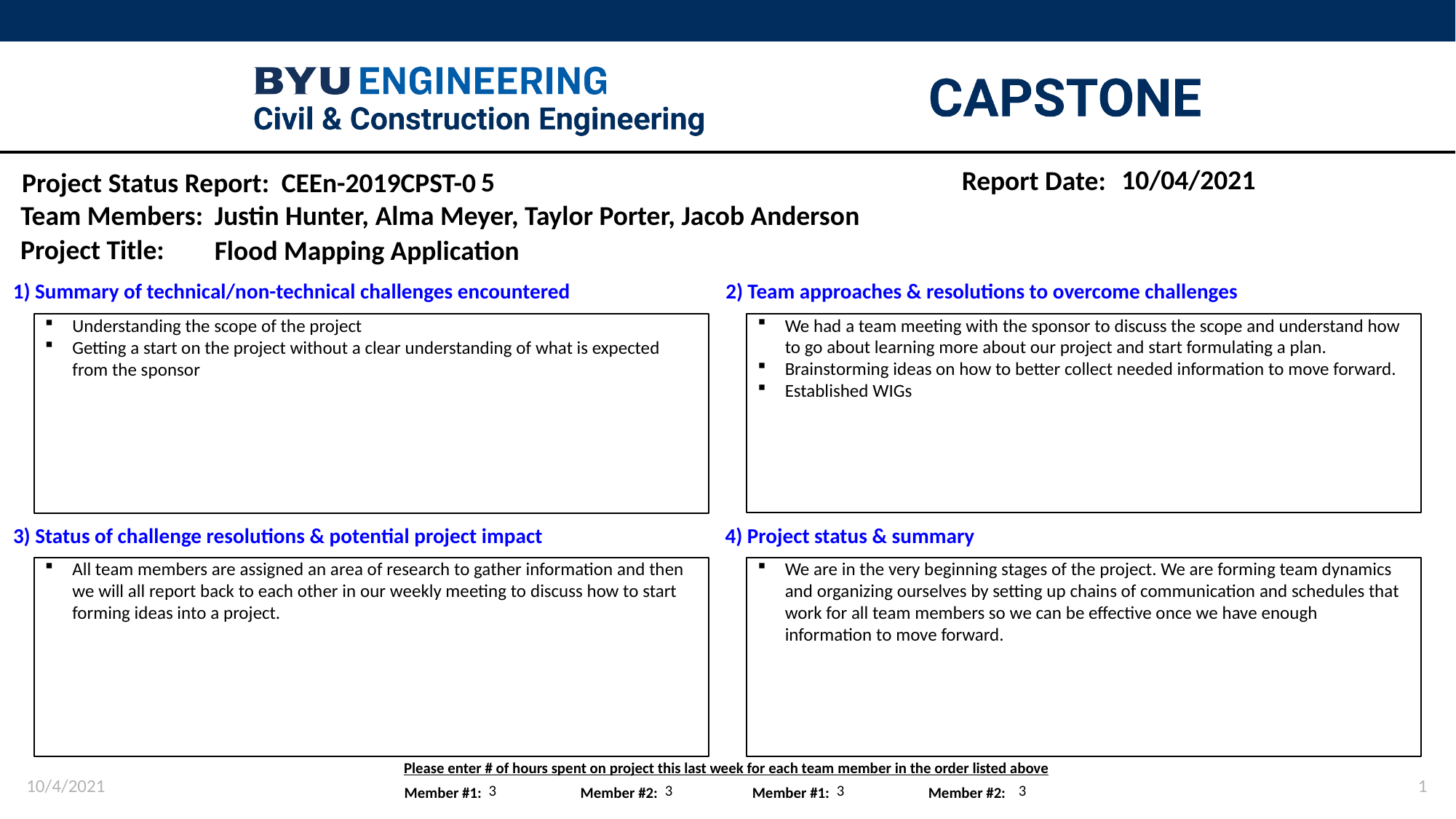

10/04/2021
5
Justin Hunter, Alma Meyer, Taylor Porter, Jacob Anderson
Flood Mapping Application
We had a team meeting with the sponsor to discuss the scope and understand how to go about learning more about our project and start formulating a plan.
Brainstorming ideas on how to better collect needed information to move forward.
Established WIGs
Understanding the scope of the project
Getting a start on the project without a clear understanding of what is expected from the sponsor
All team members are assigned an area of research to gather information and then we will all report back to each other in our weekly meeting to discuss how to start forming ideas into a project.
We are in the very beginning stages of the project. We are forming team dynamics and organizing ourselves by setting up chains of communication and schedules that work for all team members so we can be effective once we have enough information to move forward.
10/4/2021
1
3
3
3
3